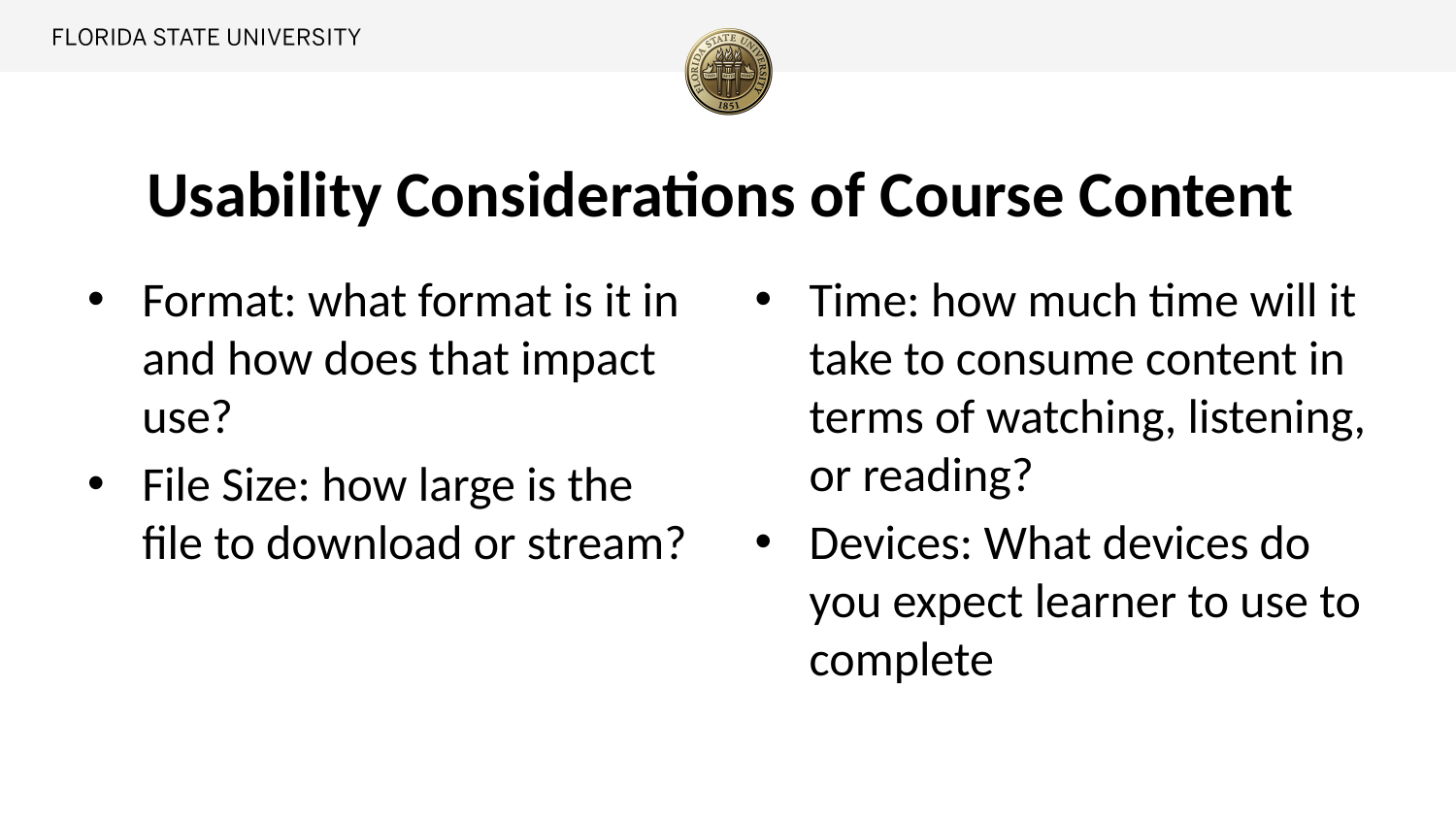

# Usability Considerations of Course Content
Format: what format is it in and how does that impact use?
File Size: how large is the file to download or stream?
Time: how much time will it take to consume content in terms of watching, listening, or reading?
Devices: What devices do you expect learner to use to complete